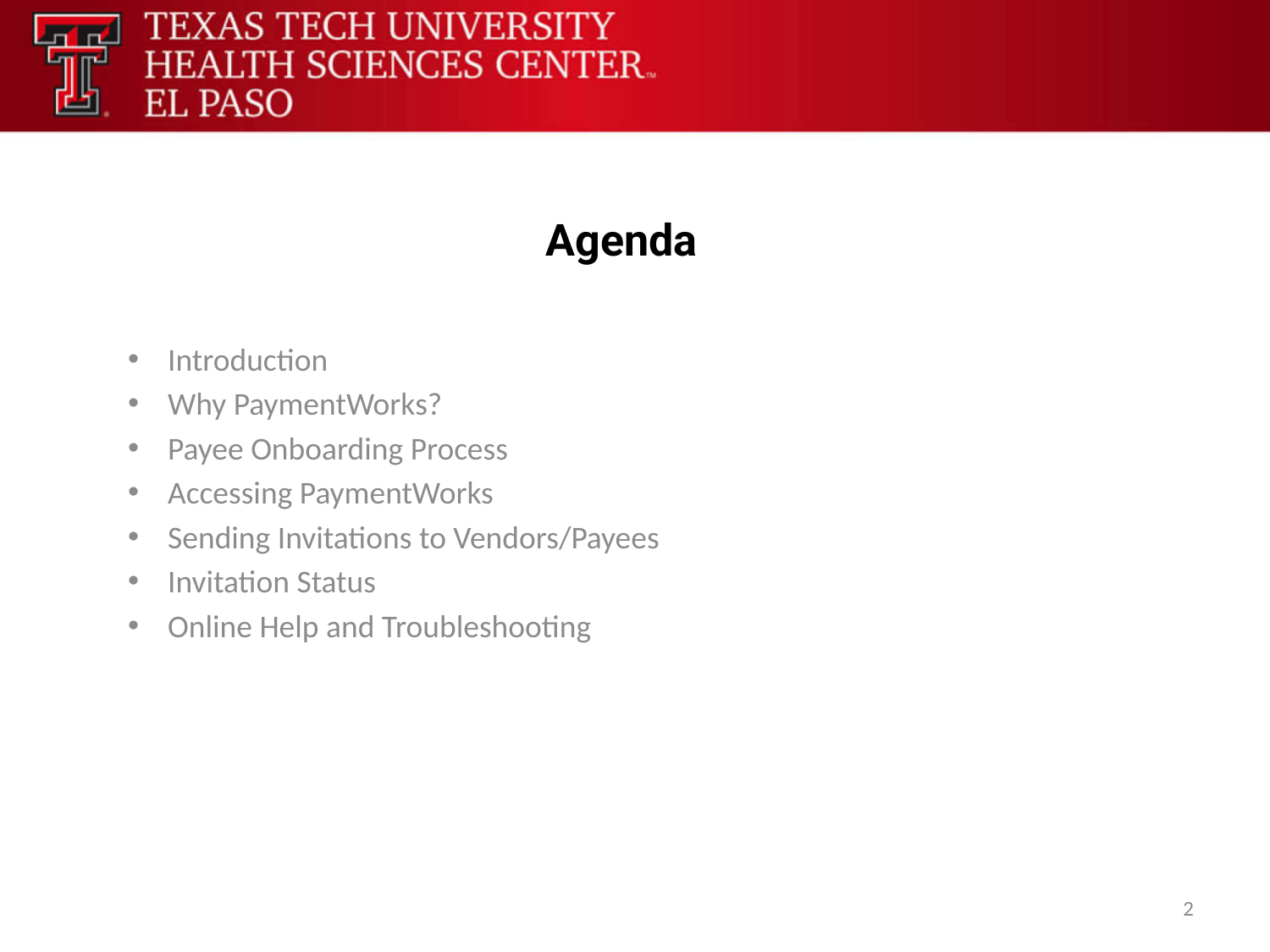

# Agenda
Introduction
Why PaymentWorks?
Payee Onboarding Process
Accessing PaymentWorks
Sending Invitations to Vendors/Payees
Invitation Status
Online Help and Troubleshooting

2